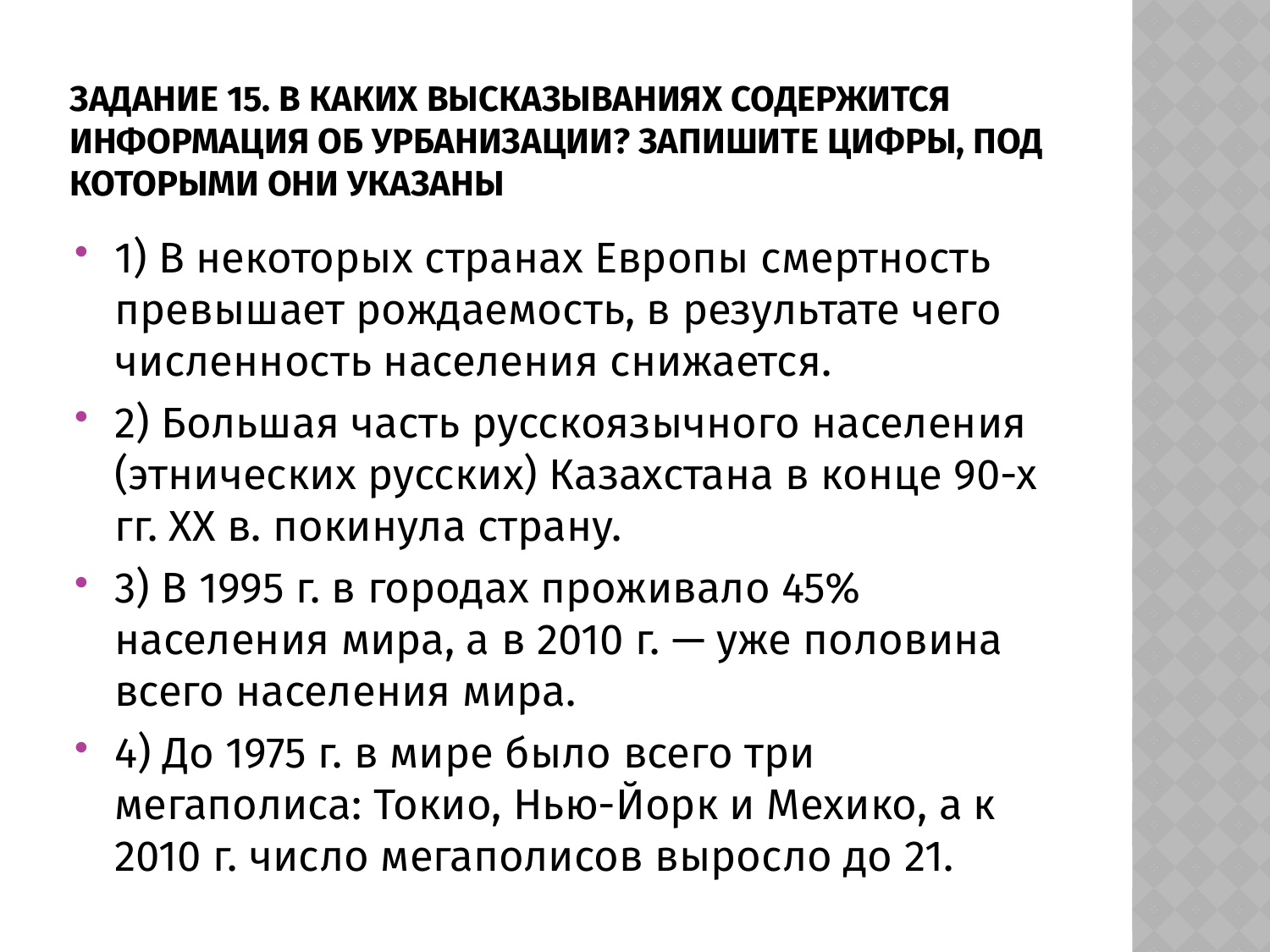

# Задание 15. В каких высказываниях содержится информация об урбанизации? Запишите цифры, под которыми они указаны
1) В некоторых странах Европы смертность превышает рождаемость, в результате чего численность населения снижается.
2) Большая часть русскоязычного населения (этнических русских) Казахстана в конце 90-х гг. XX в. покинула страну.
3) В 1995 г. в городах проживало 45% населения мира, а в 2010 г. — уже половина всего населения мира.
4) До 1975 г. в мире было всего три мегаполиса: Токио, Нью-Йорк и Мехико, а к 2010 г. число мегаполисов выросло до 21.